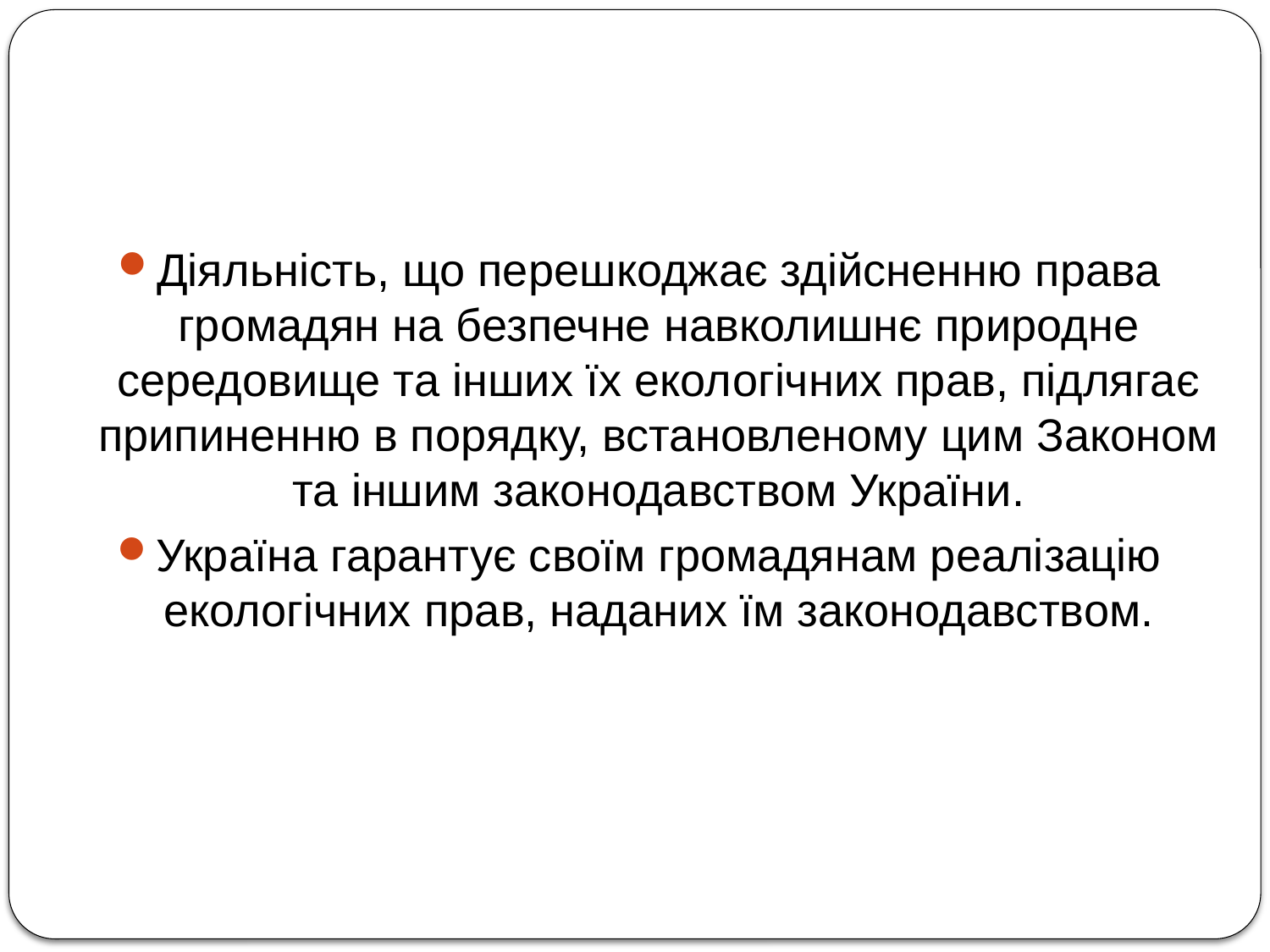

Діяльність, що перешкоджає здійсненню права громадян на безпечне навколишнє природне середовище та інших їх екологічних прав, підлягає припиненню в порядку, встановленому цим Законом та іншим законодавством України.
Україна гарантує своїм громадянам реалізацію екологічних прав, наданих їм законодавством.